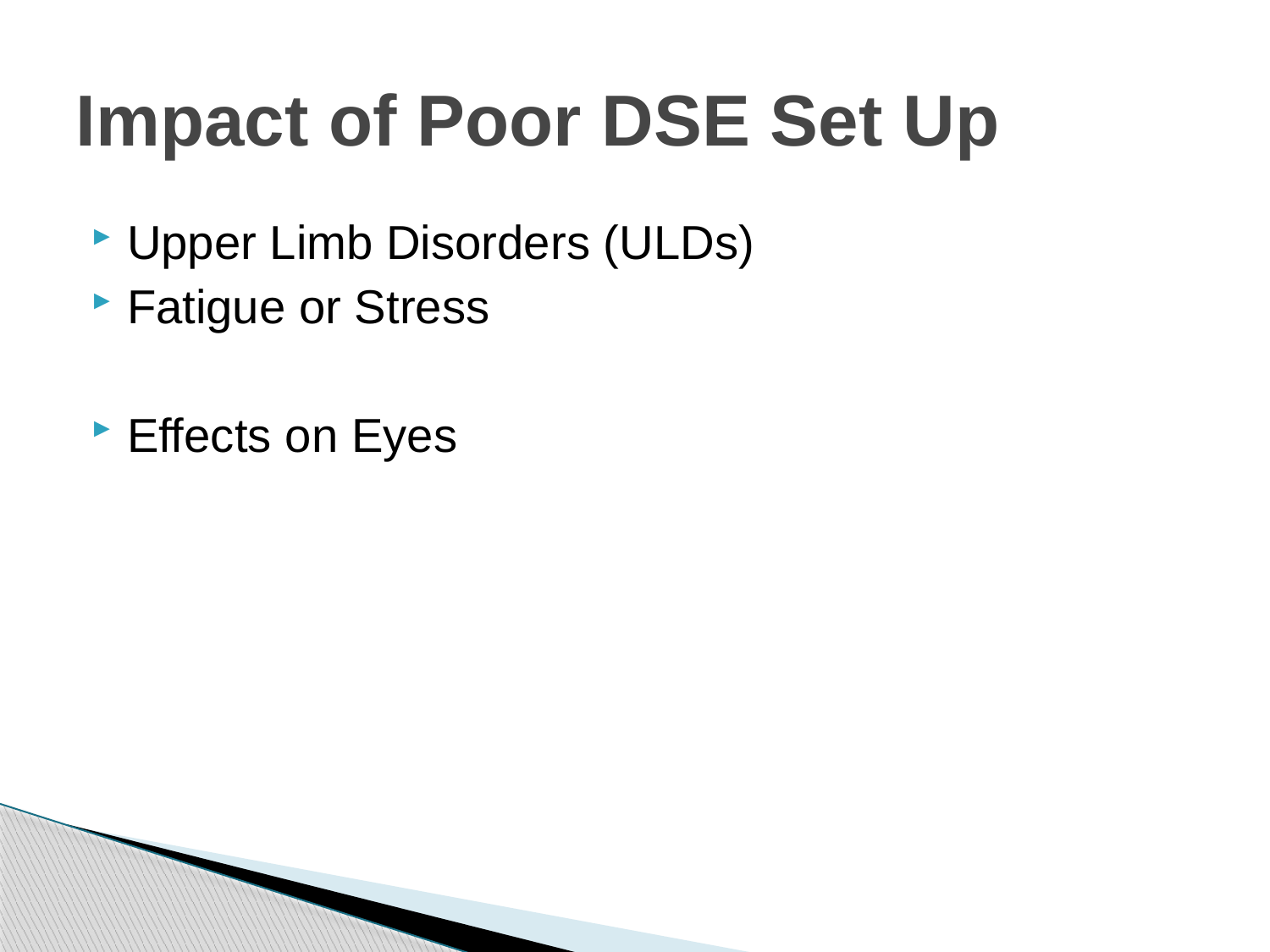

# Impact of Poor DSE Set Up
Upper Limb Disorders (ULDs)
Fatigue or Stress

Effects on Eyes